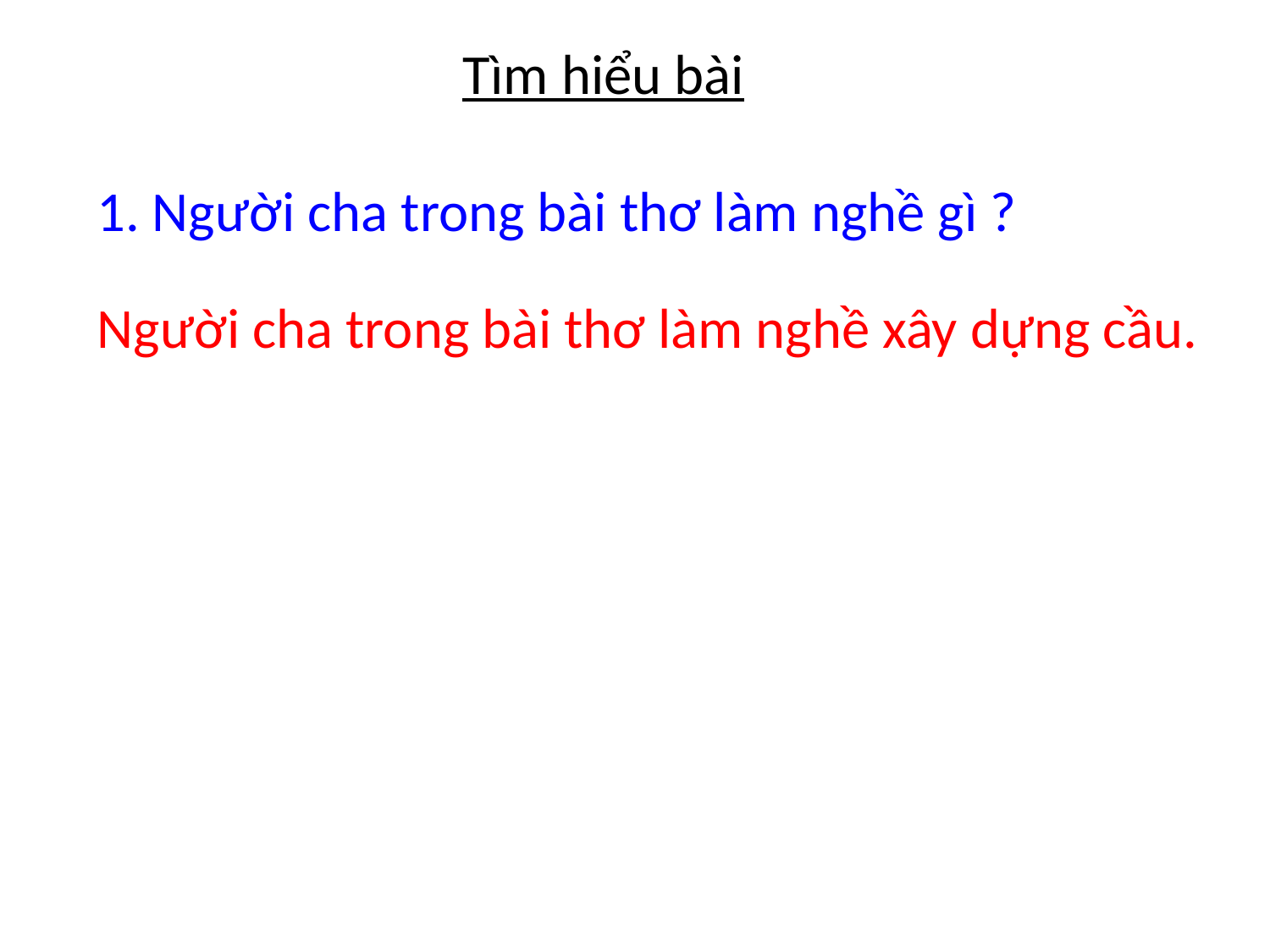

Tìm hiểu bài
1. Người cha trong bài thơ làm nghề gì ?
Người cha trong bài thơ làm nghề xây dựng cầu.